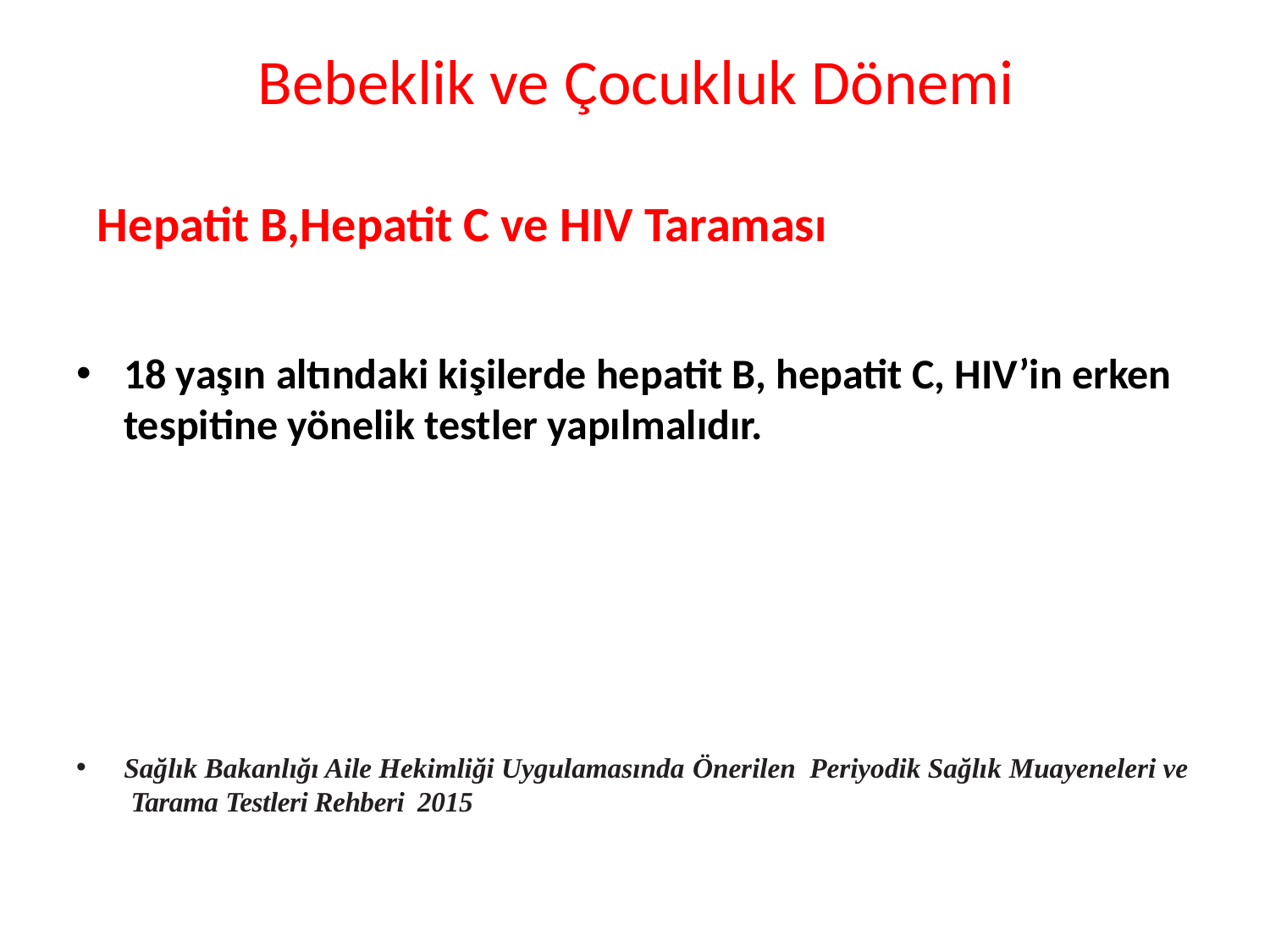

# Bebeklik ve Çocukluk Dönemi
Hepatit B,Hepatit C ve HIV Taraması

18 yaşın altındaki kişilerde hepatit B, hepatit C, HIV’in erken tespitine yönelik testler yapılmalıdır.

Sağlık Bakanlığı Aile Hekimliği Uygulamasında Önerilen  Periyodik Sağlık Muayeneleri ve  Tarama Testleri Rehberi  2015